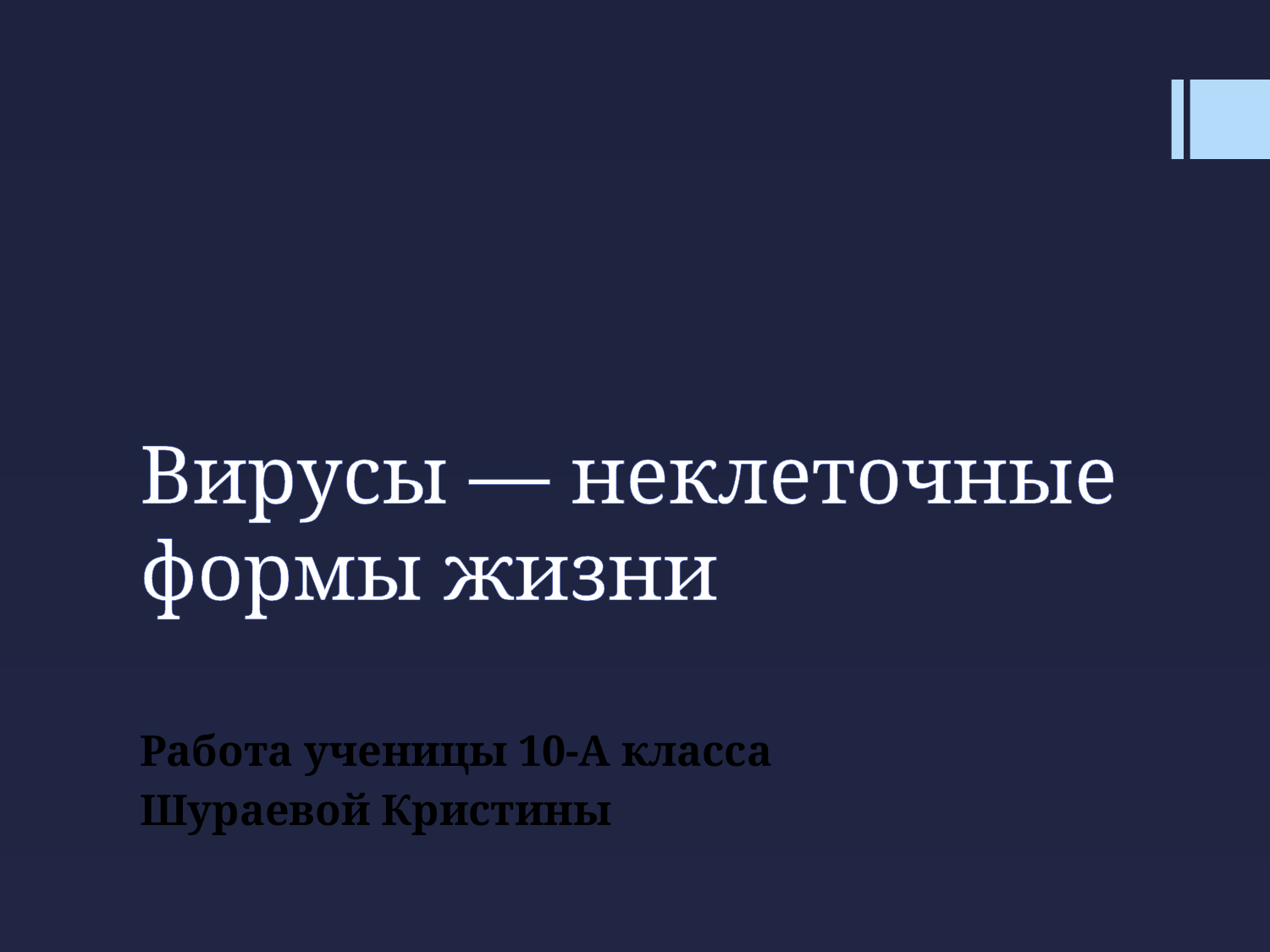

# Вирусы — неклеточные формы жизни
Работа ученицы 10-А класса
Шураевой Кристины